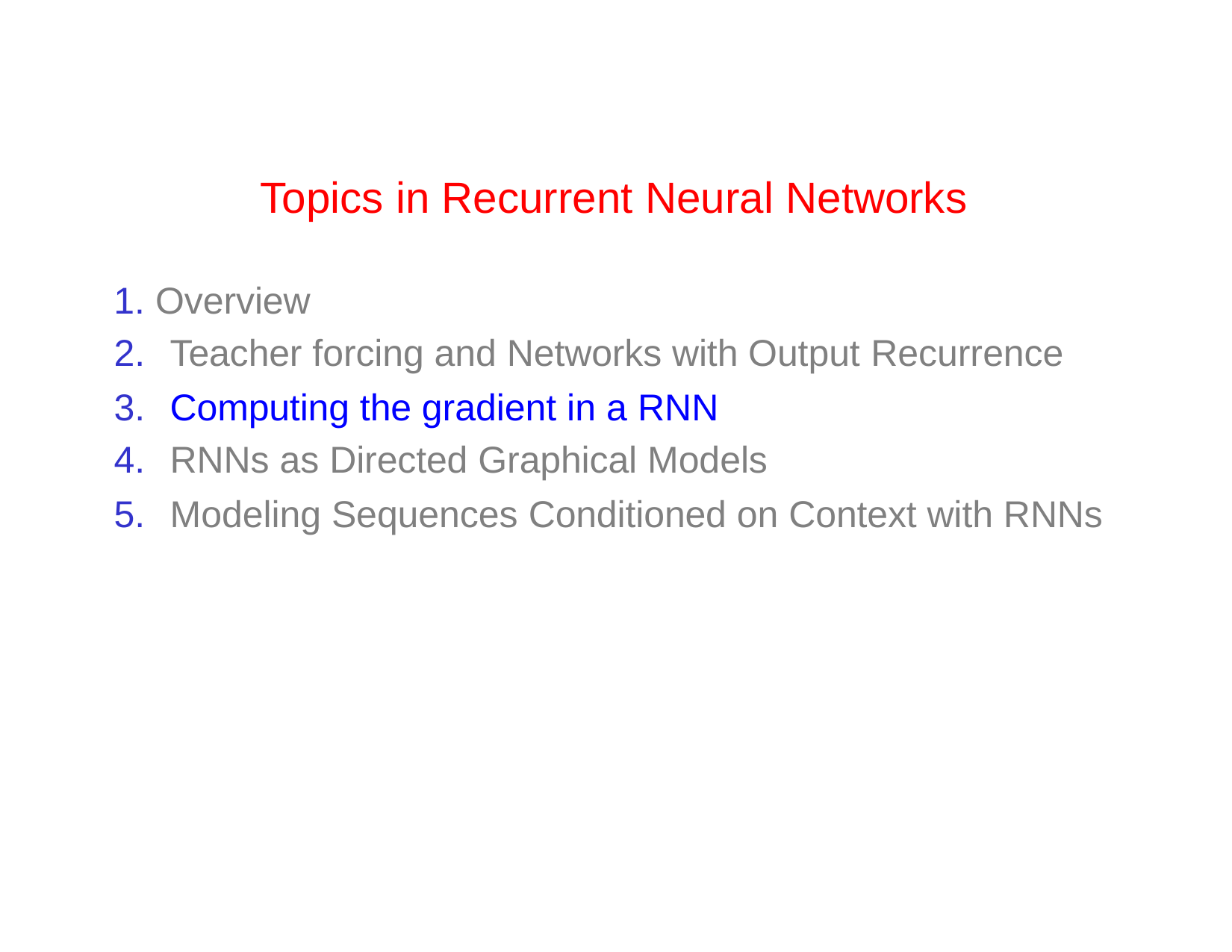

# Topics in Recurrent Neural Networks
Overview
Teacher forcing and Networks with Output Recurrence
Computing the gradient in a RNN
RNNs as Directed Graphical Models
Modeling Sequences Conditioned on Context with RNNs